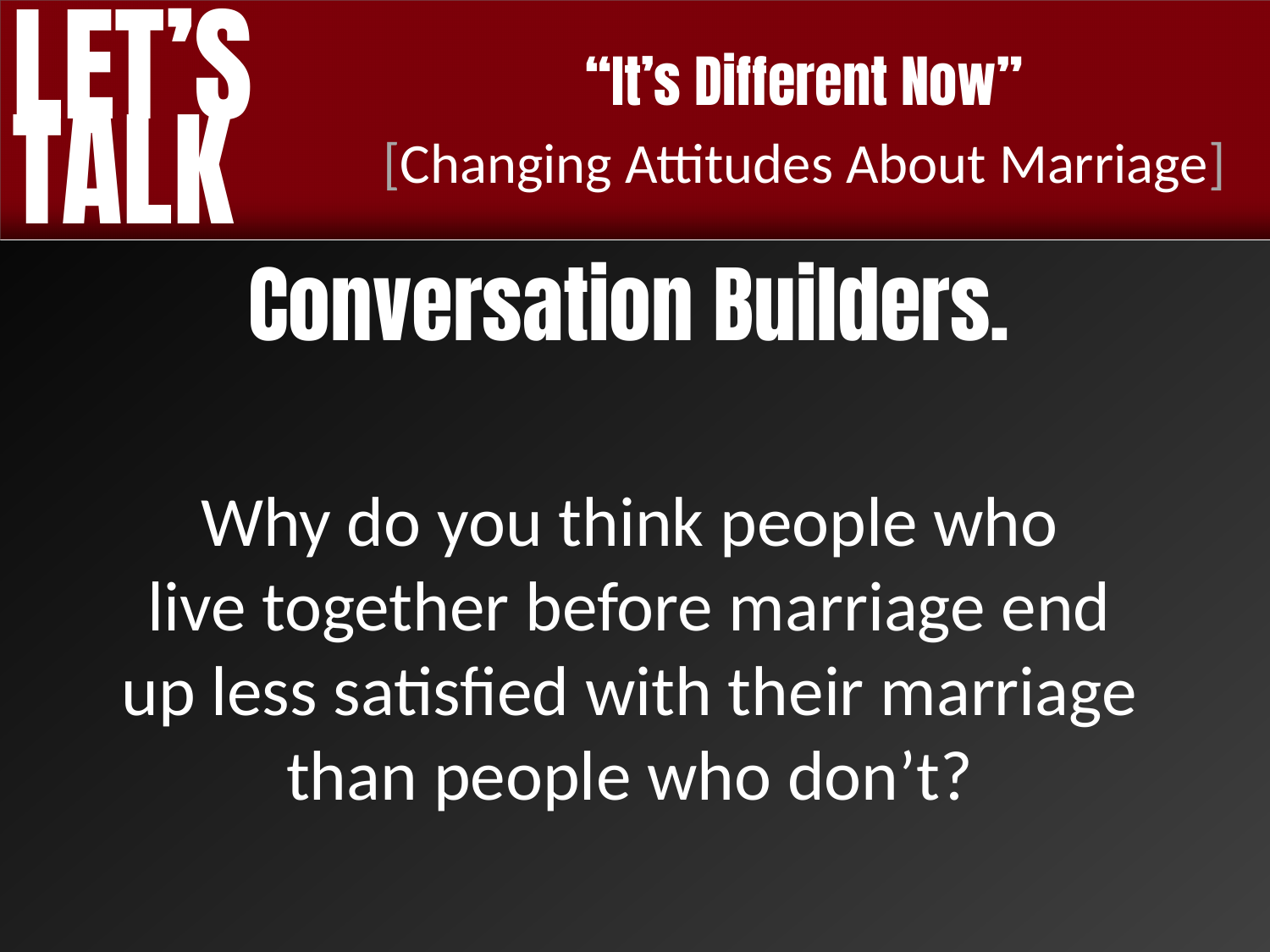

Conversation Builders.
Why do you think people who
live together before marriage end
up less satisfied with their marriage
than people who don’t?